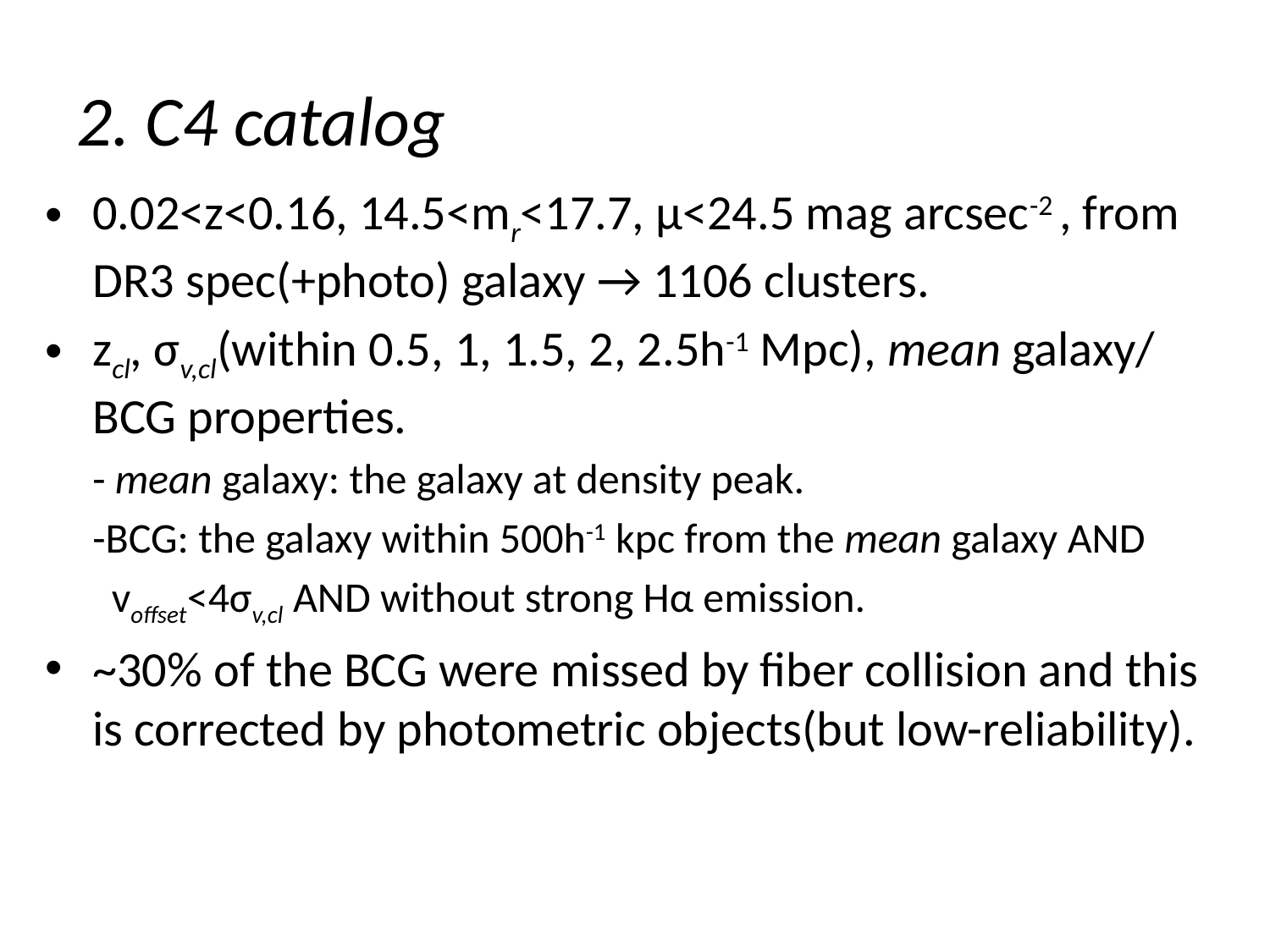

# 2. C4 catalog
0.02<z<0.16, 14.5<mr<17.7, μ<24.5 mag arcsec-2 , from DR3 spec(+photo) galaxy → 1106 clusters.
zcl, σv,cl(within 0.5, 1, 1.5, 2, 2.5h-1 Mpc), mean galaxy/ BCG properties.
	- mean galaxy: the galaxy at density peak.
	-BCG: the galaxy within 500h-1 kpc from the mean galaxy AND
	  voffset<4σv,cl AND without strong Hα emission.
~30% of the BCG were missed by fiber collision and this is corrected by photometric objects(but low-reliability).